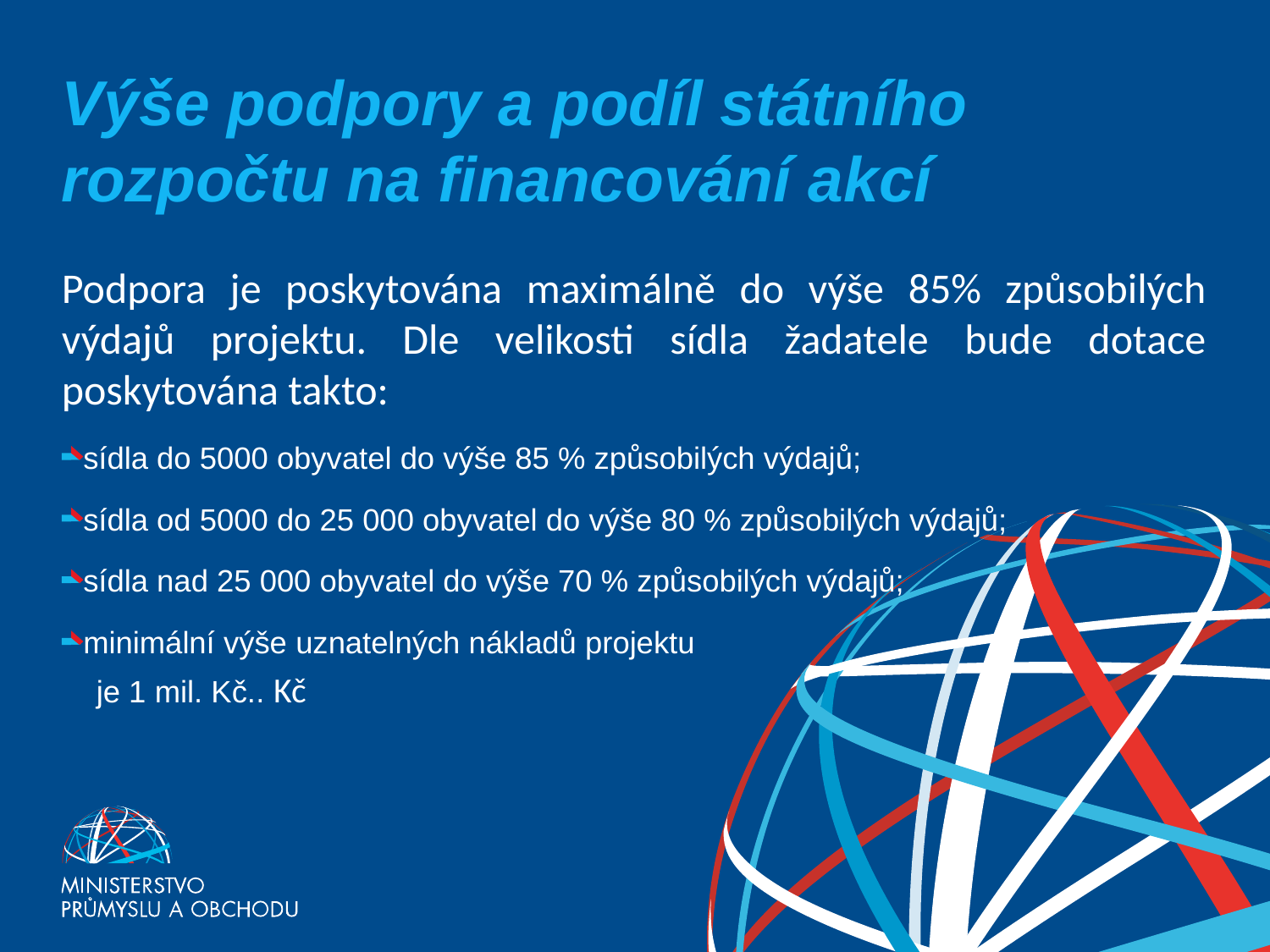

Výše podpory a podíl státního rozpočtu na financování akcí
Podpora je poskytována maximálně do výše 85% způsobilých výdajů projektu. Dle velikosti sídla žadatele bude dotace poskytována takto:
sídla do 5000 obyvatel do výše 85 % způsobilých výdajů;
sídla od 5000 do 25 000 obyvatel do výše 80 % způsobilých výdajů;
sídla nad 25 000 obyvatel do výše 70 % způsobilých výdajů;
minimální výše uznatelných nákladů projektu
    je 1 mil. Kč.. Kč